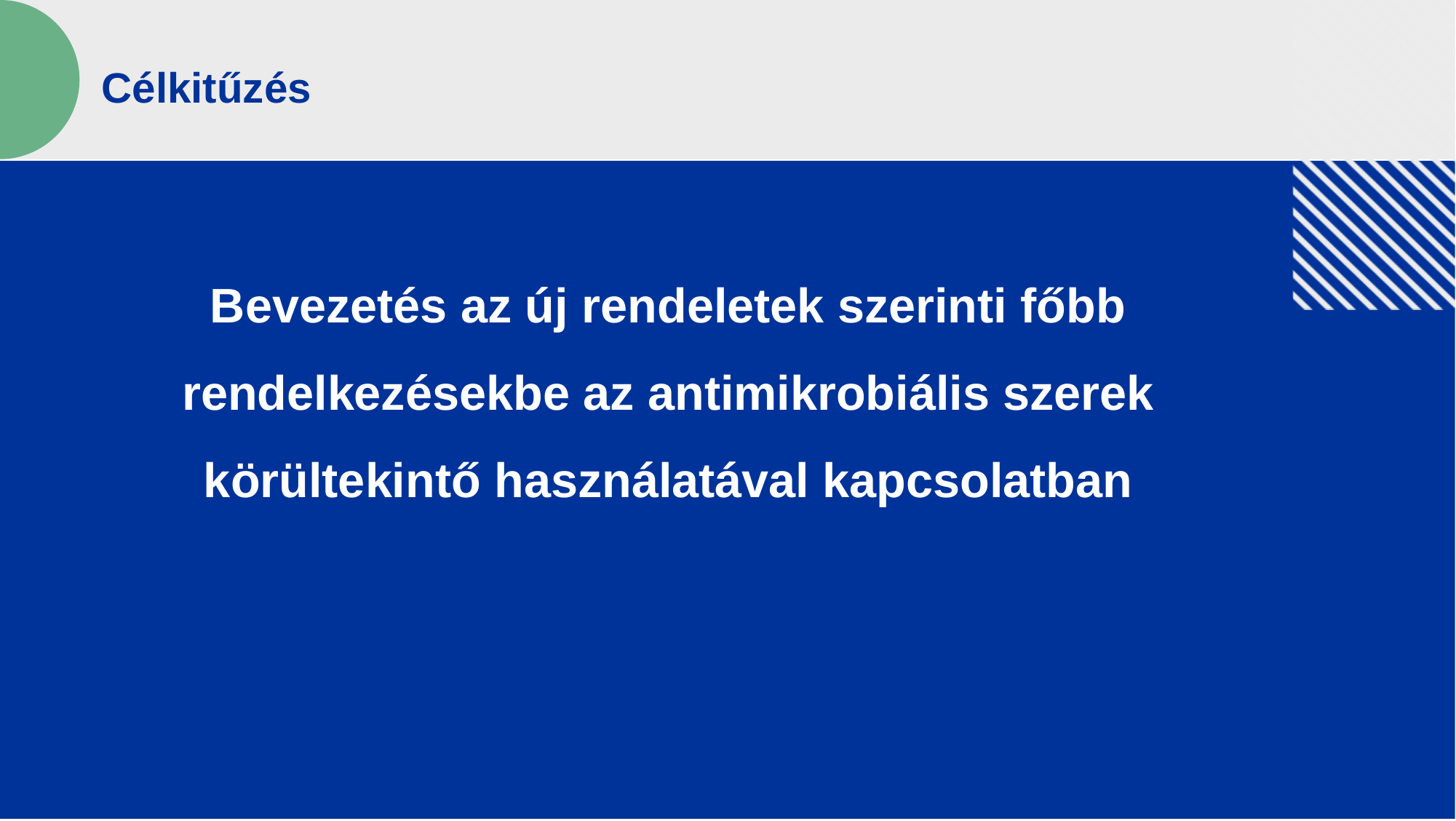

Célkitűzés
Bevezetés az új rendeletek szerinti főbb rendelkezésekbe az antimikrobiális szerek körültekintő használatával kapcsolatban